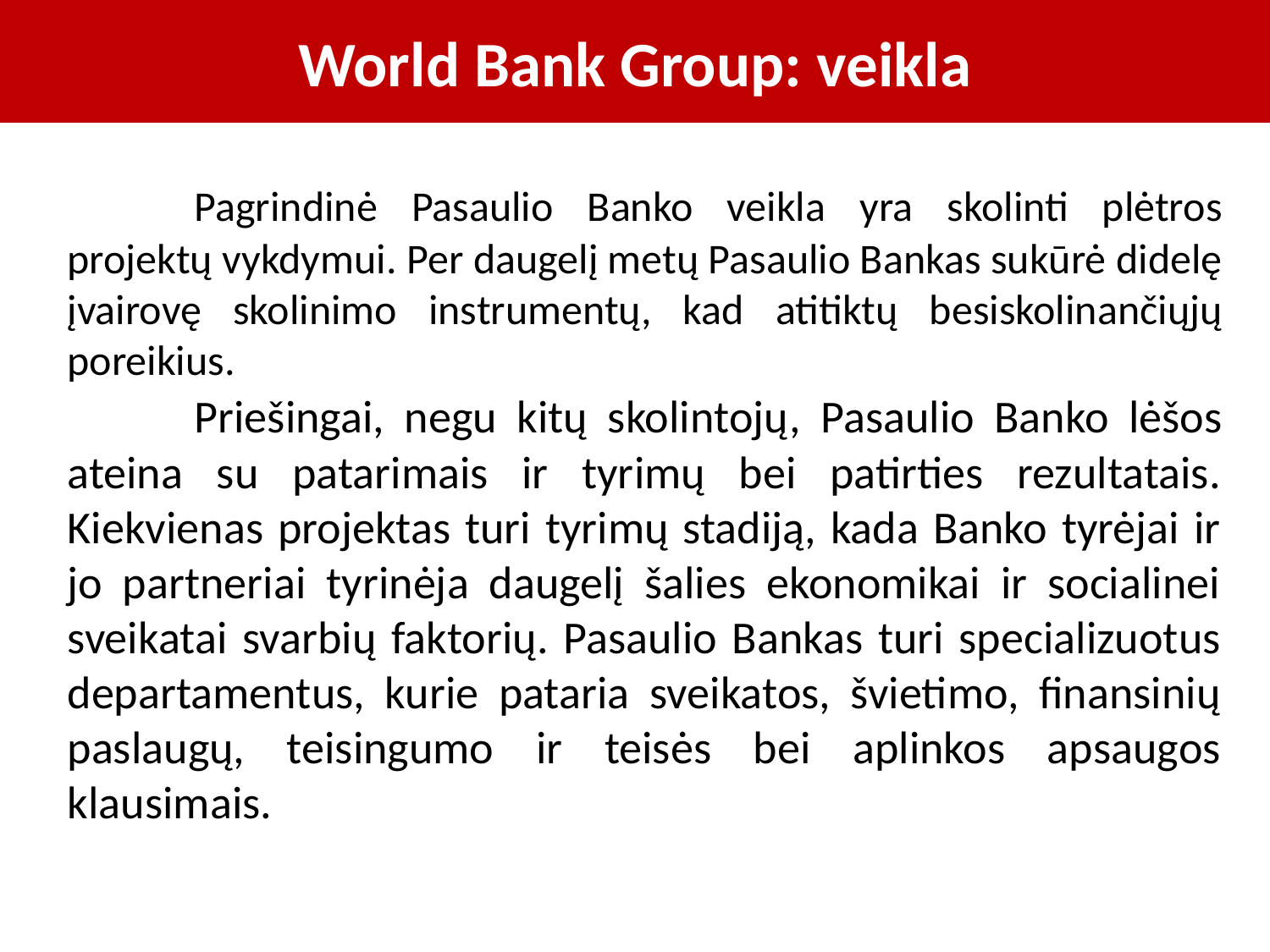

# World Bank Group: veikla
	Pagrindinė Pasaulio Banko veikla yra skolinti plėtros projektų vykdymui. Per daugelį metų Pasaulio Bankas sukūrė didelę įvairovę skolinimo instrumentų, kad atitiktų besiskolinančiųjų poreikius.
	Priešingai, negu kitų skolintojų, Pasaulio Banko lėšos ateina su patarimais ir tyrimų bei patirties rezultatais. Kiekvienas projektas turi tyrimų stadiją, kada Banko tyrėjai ir jo partneriai tyrinėja daugelį šalies ekonomikai ir socialinei sveikatai svarbių faktorių. Pasaulio Bankas turi specializuotus departamentus, kurie pataria sveikatos, švietimo, finansinių paslaugų, teisingumo ir teisės bei aplinkos apsaugos klausimais.